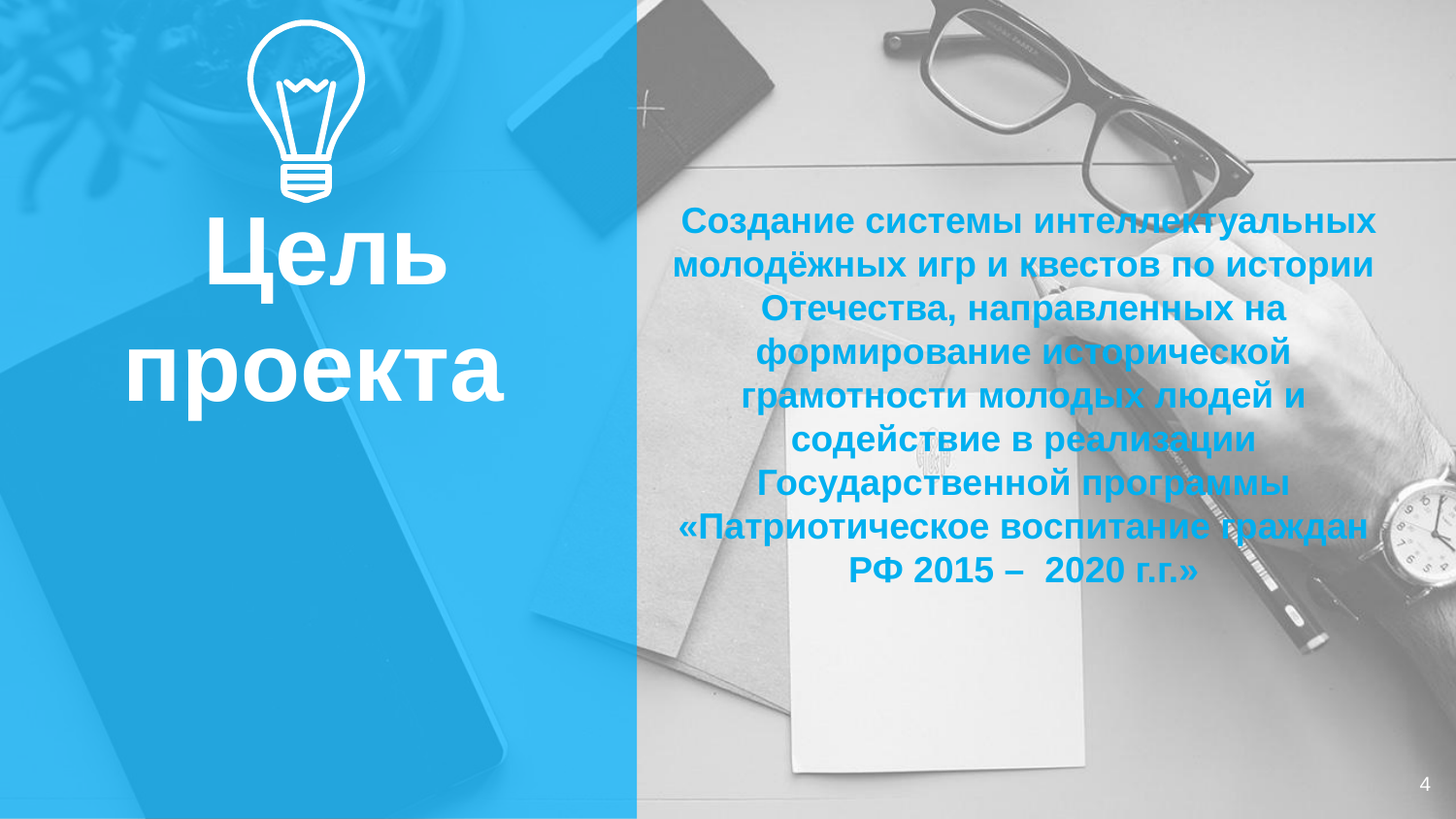

Создание системы интеллектуальных молодёжных игр и квестов по истории Отечества, направленных на формирование исторической грамотности молодых людей и содействие в реализации Государственной программы «Патриотическое воспитание граждан РФ 2015 –  2020 г.г.»

 Цель проекта
4